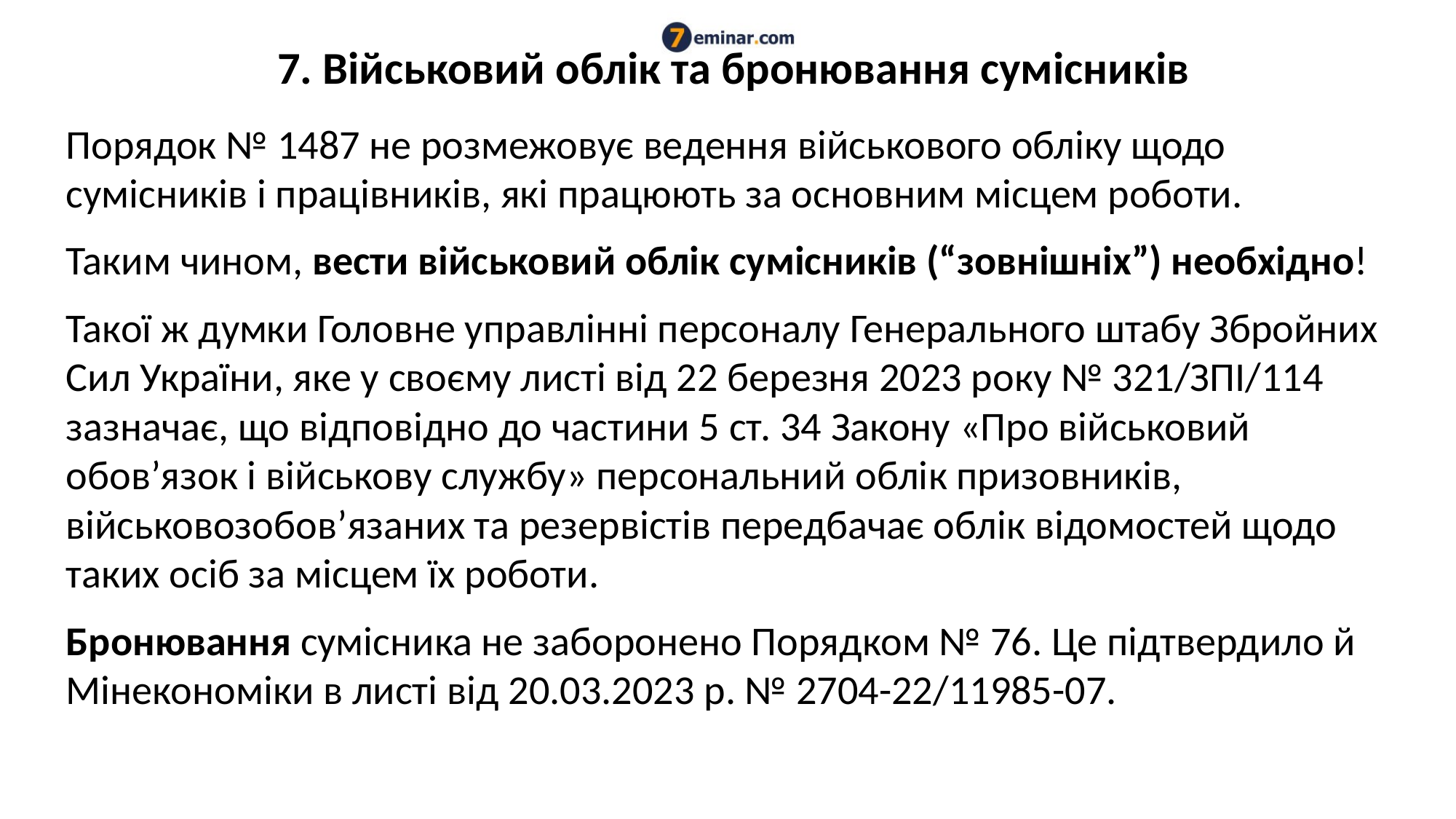

# 7. Військовий облік та бронювання сумісників
Порядок № 1487 не розмежовує ведення військового обліку щодо сумісників і працівників, які працюють за основним місцем роботи.
Таким чином, вести військовий облік сумісників (“зовнішніх”) необхідно!
Такої ж думки Головне управлінні персоналу Генерального штабу Збройних Сил України, яке у своєму листі від 22 березня 2023 року № 321/ЗПІ/114 зазначає, що відповідно до частини 5 ст. 34 Закону «Про військовий обов’язок і військову службу» персональний облік призовників, військовозобов’язаних та резервістів передбачає облік відомостей щодо таких осіб за місцем їх роботи.
Бронювання сумісника не заборонено Порядком № 76. Це підтвердило й Мінекономіки в листі від 20.03.2023 р. № 2704-22/11985-07.
20